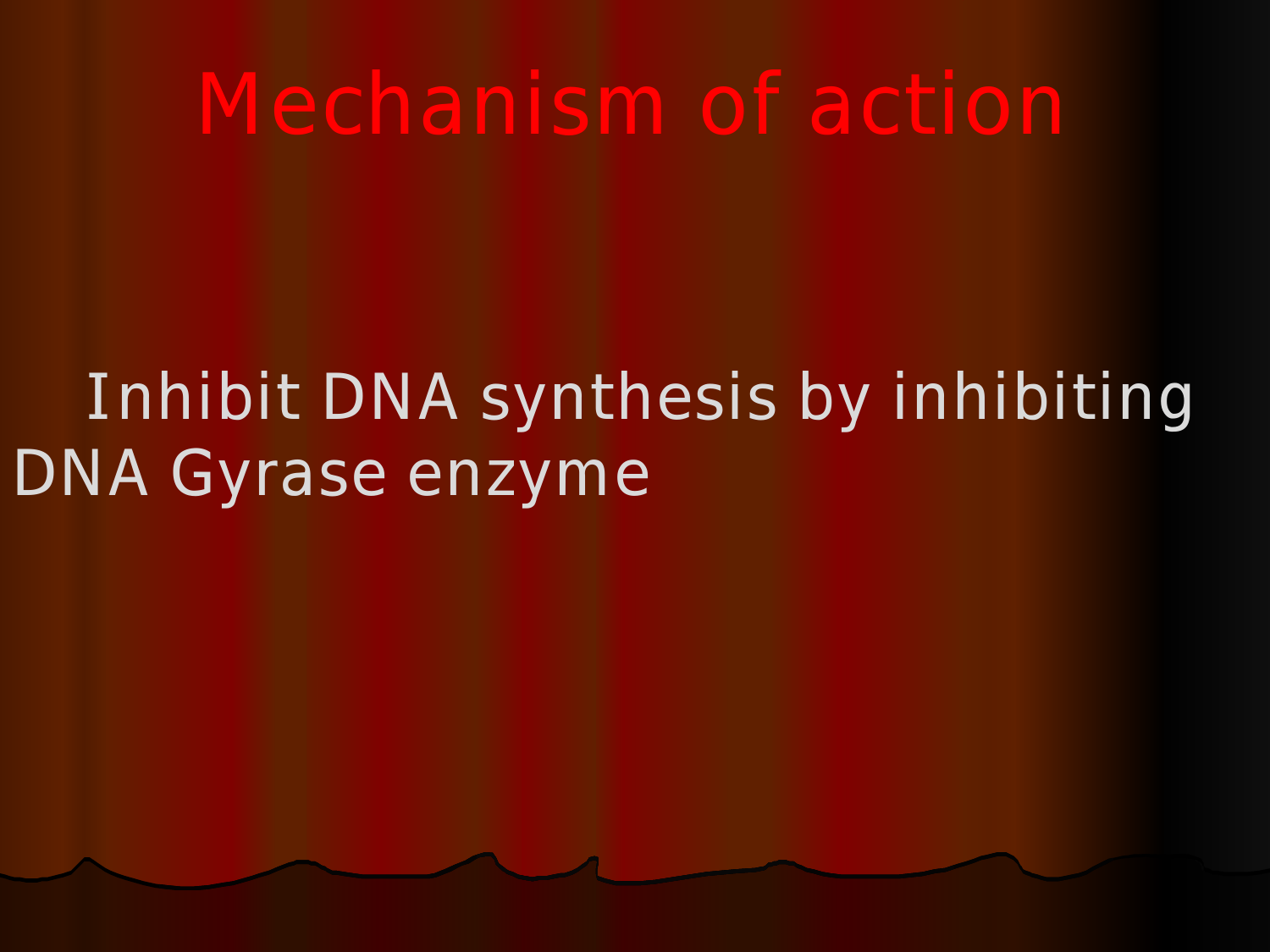

# Mechanism of action

    Inhibit DNA synthesis by inhibiting DNA Gyrase enzyme